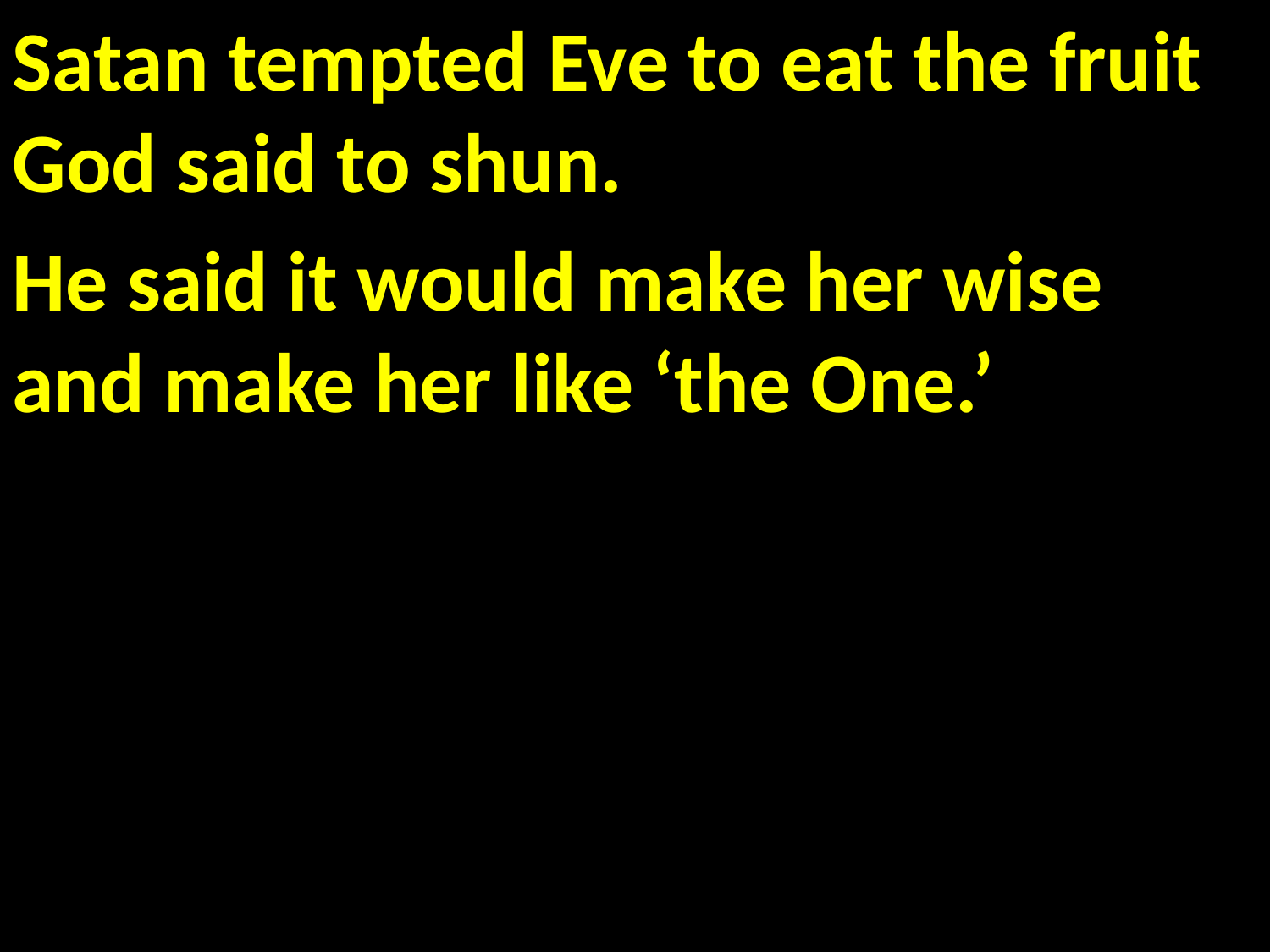

Satan tempted Eve to eat the fruit God said to shun.
He said it would make her wise and make her like ‘the One.’